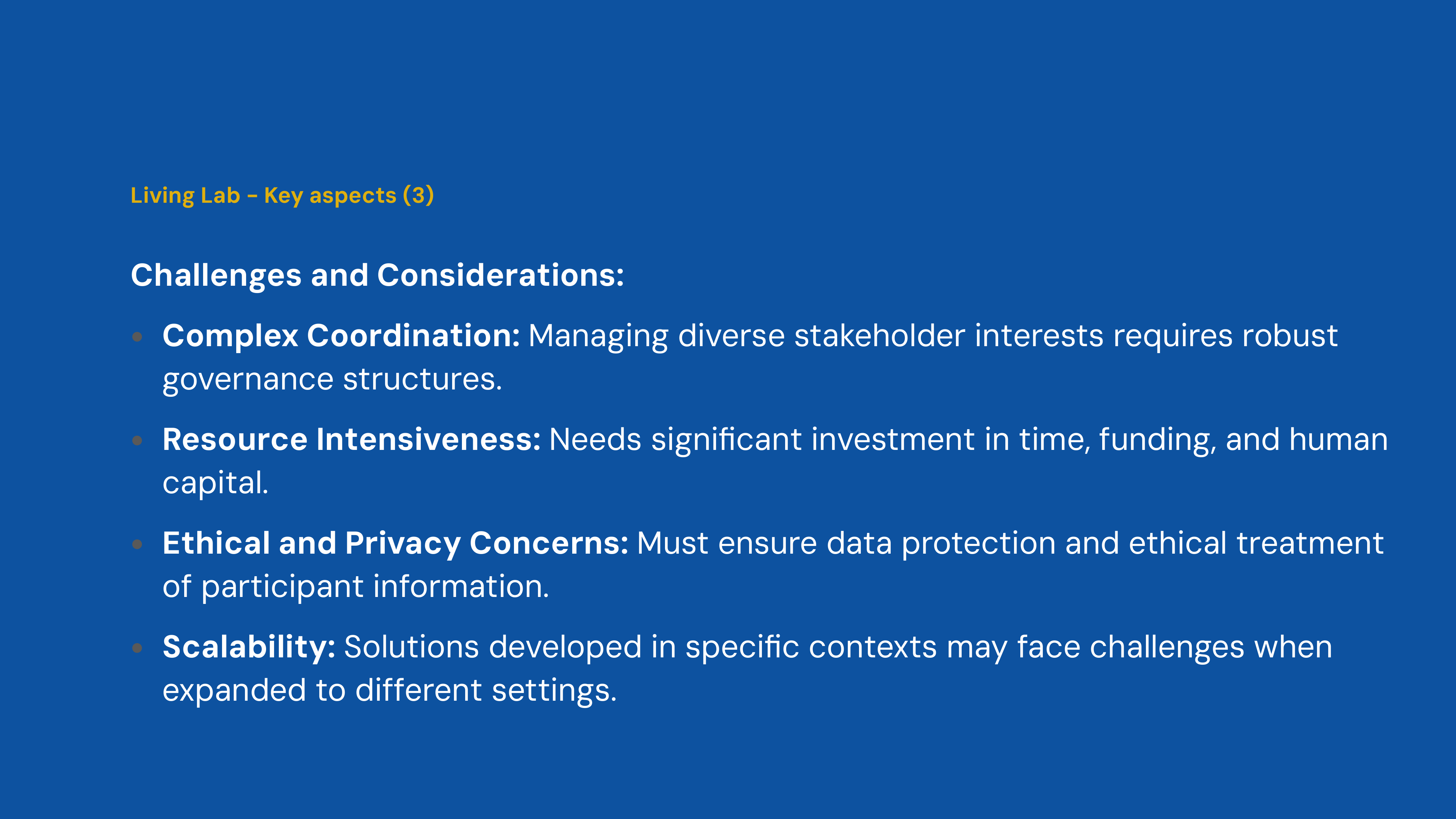

Living Lab - Key aspects (3)
Challenges and Considerations:
Complex Coordination: Managing diverse stakeholder interests requires robust governance structures.
Resource Intensiveness: Needs significant investment in time, funding, and human capital.
Ethical and Privacy Concerns: Must ensure data protection and ethical treatment of participant information.
Scalability: Solutions developed in specific contexts may face challenges when expanded to different settings.